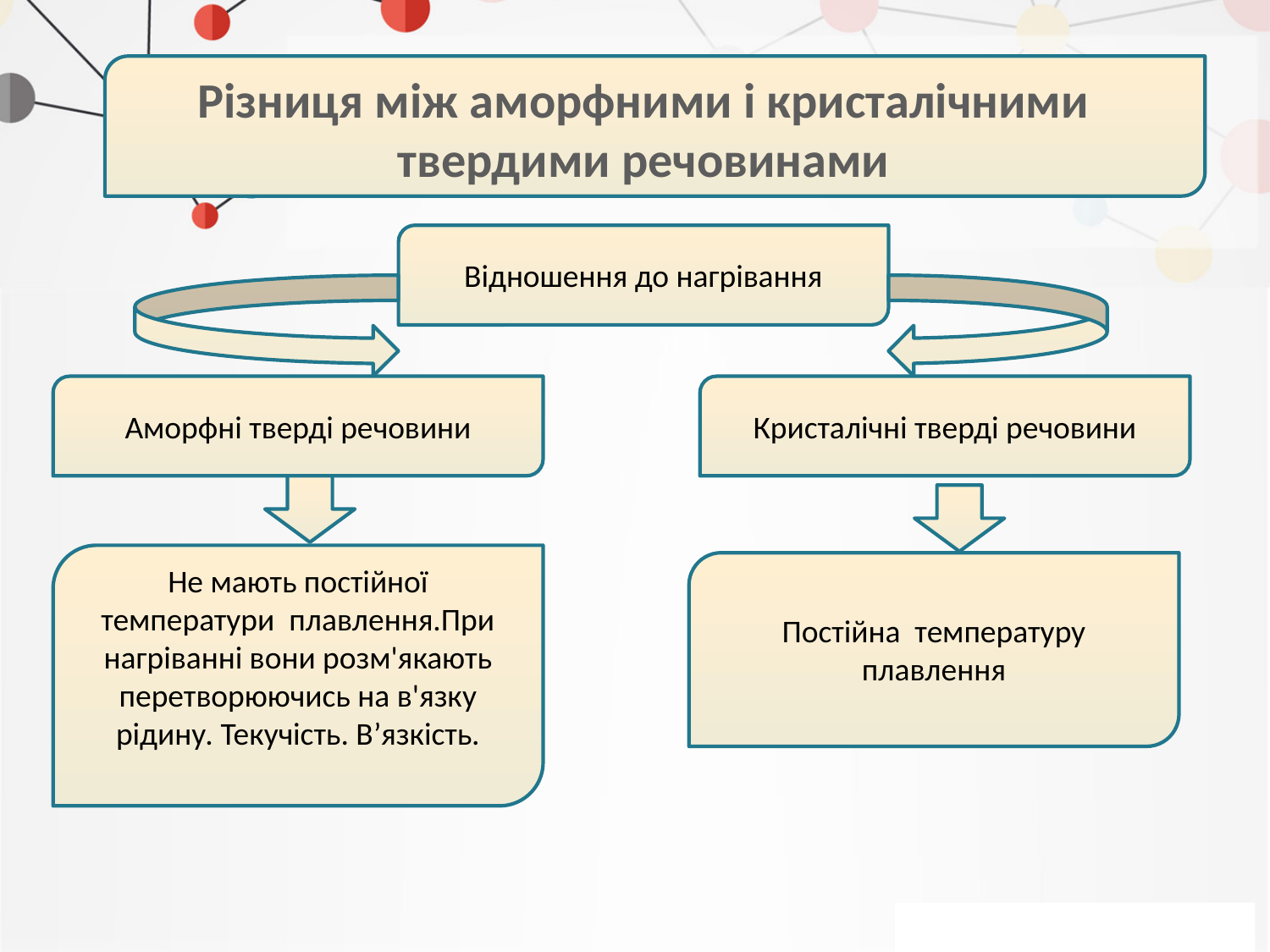

#

Різниця між аморфними і кристалічними
твердими речовинами
Відношення до нагрівання

Аморфні тверді речовини
Кристалічні тверді речовини

Не мають постійної температури  плавлення.При нагріванні вони розм'якають перетворюючись на в'язку рідину. Текучість. В’язкість.

Постійна  температуру плавлення
.